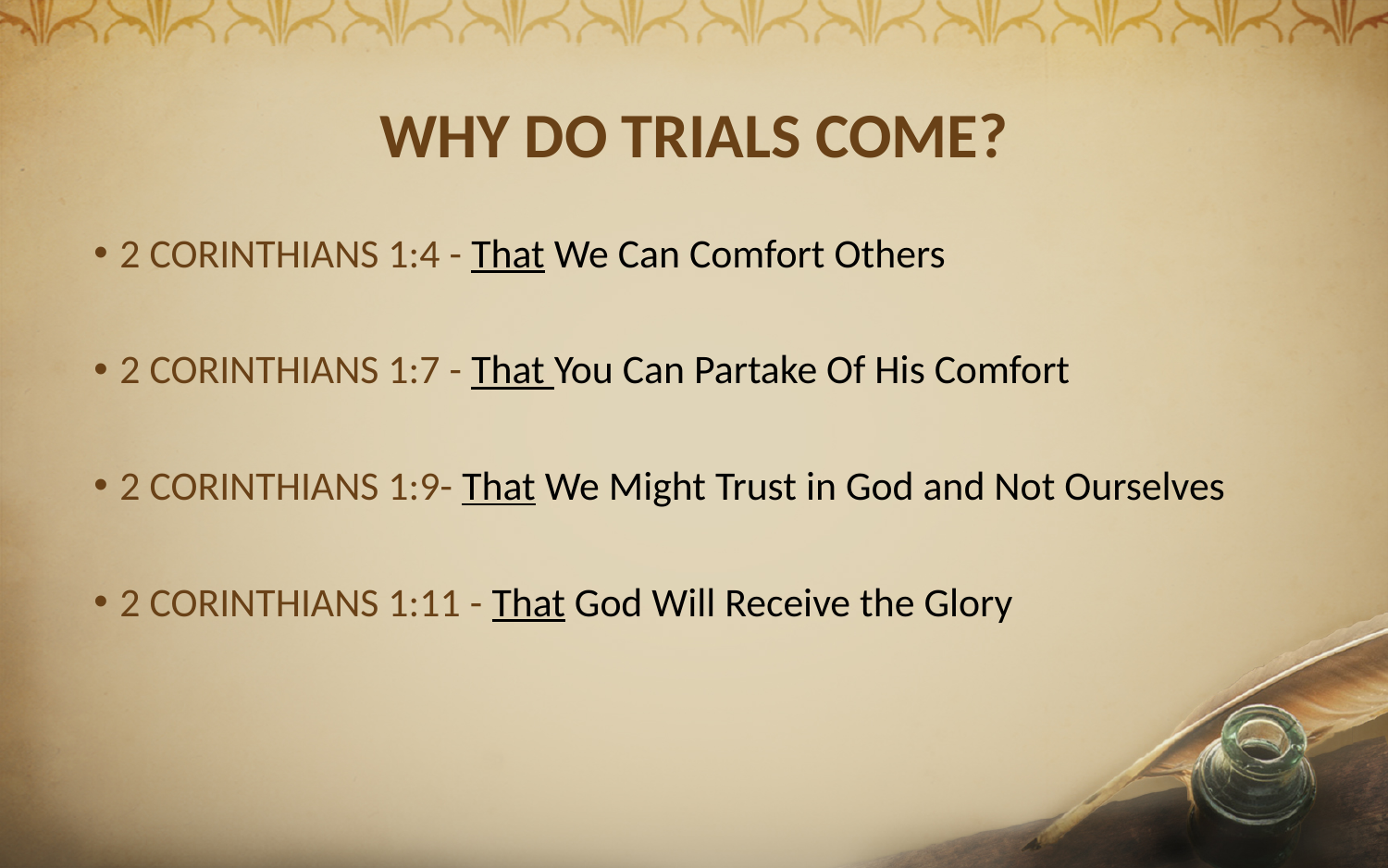

# WHY DO TRIALS COME?
2 CORINTHIANS 1:4 - That We Can Comfort Others

2 CORINTHIANS 1:7 - That You Can Partake Of His Comfort

2 CORINTHIANS 1:9- That We Might Trust in God and Not Ourselves

2 CORINTHIANS 1:11 - That God Will Receive the Glory